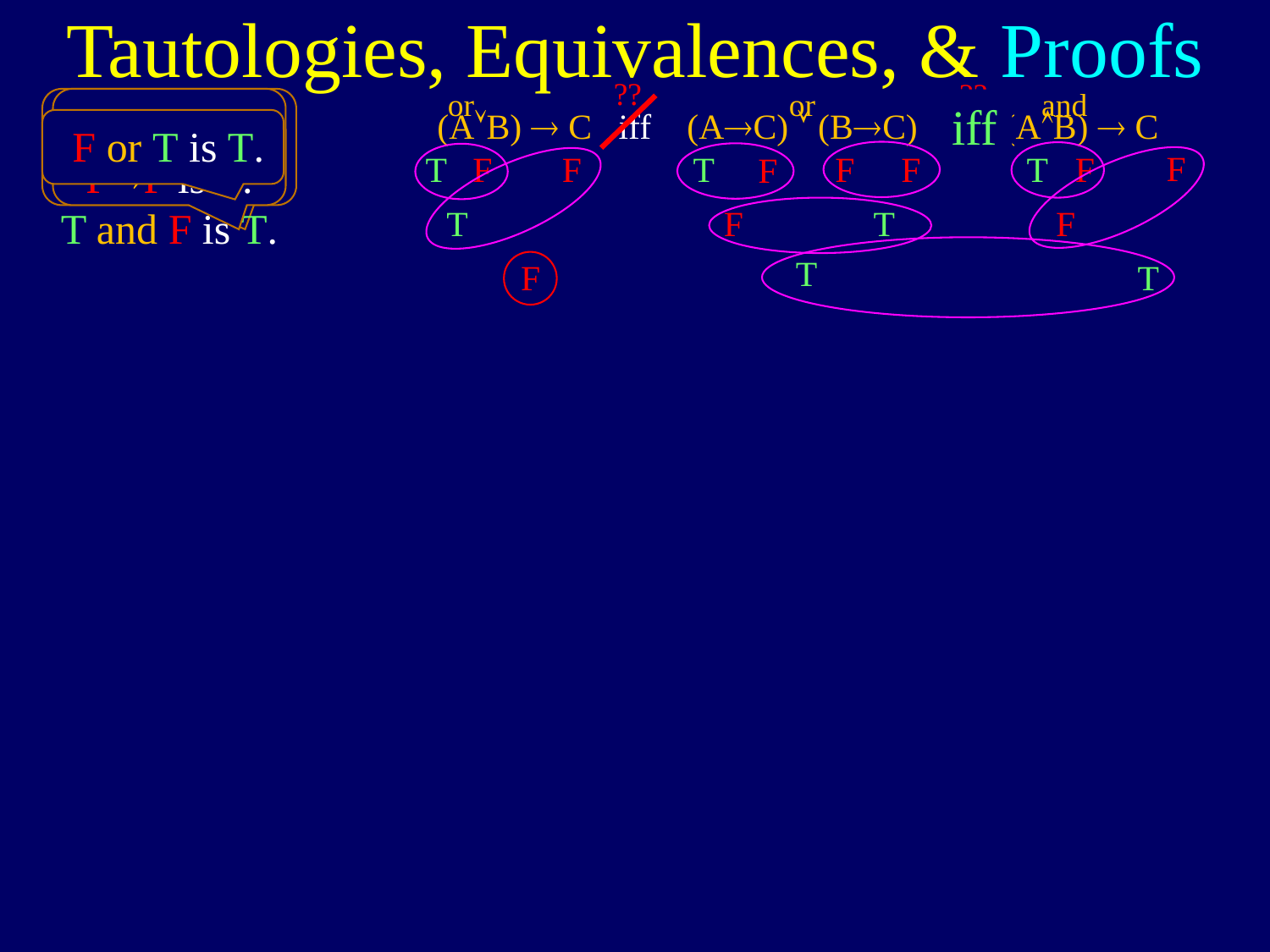

Tautologies, Equivalences, & Proofs
??
??
and
or
or
 (A∨B) → C   iff    (A→C) ∨ (B→C)   iff   (A∧B) → C
 T or F is T.
T and F is T.
T→F is F.
F→F is T.

iff
 F or T is T.
F
F
F
T
F
T
F
T
F
F

T
F
F
T
F
T

T